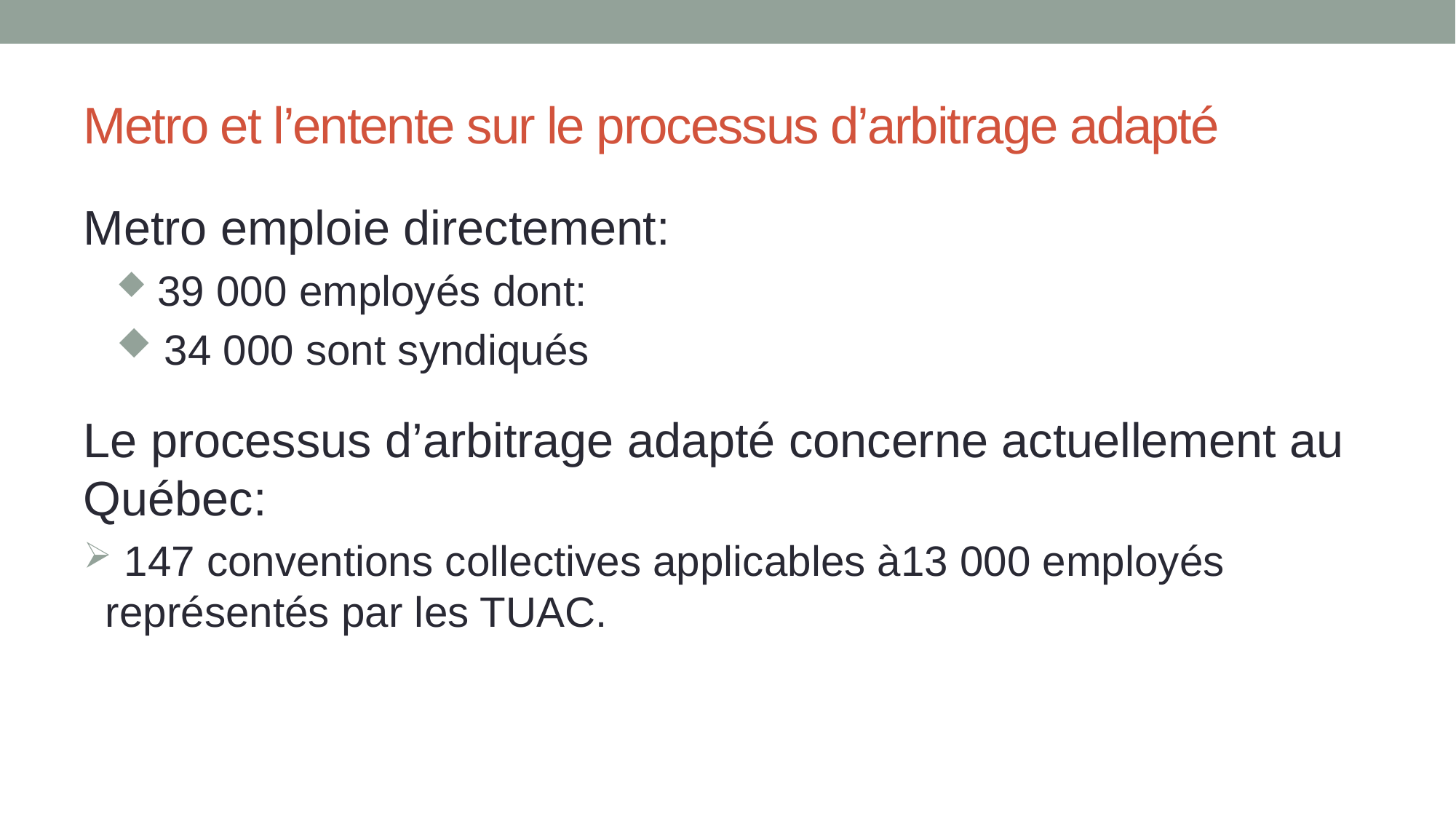

# Metro et l’entente sur le processus d’arbitrage adapté
Metro emploie directement:
 39 000 employés dont:
 34 000 sont syndiqués

Le processus d’arbitrage adapté concerne actuellement au Québec:
 147 conventions collectives applicables à13 000 employés représentés par les TUAC.